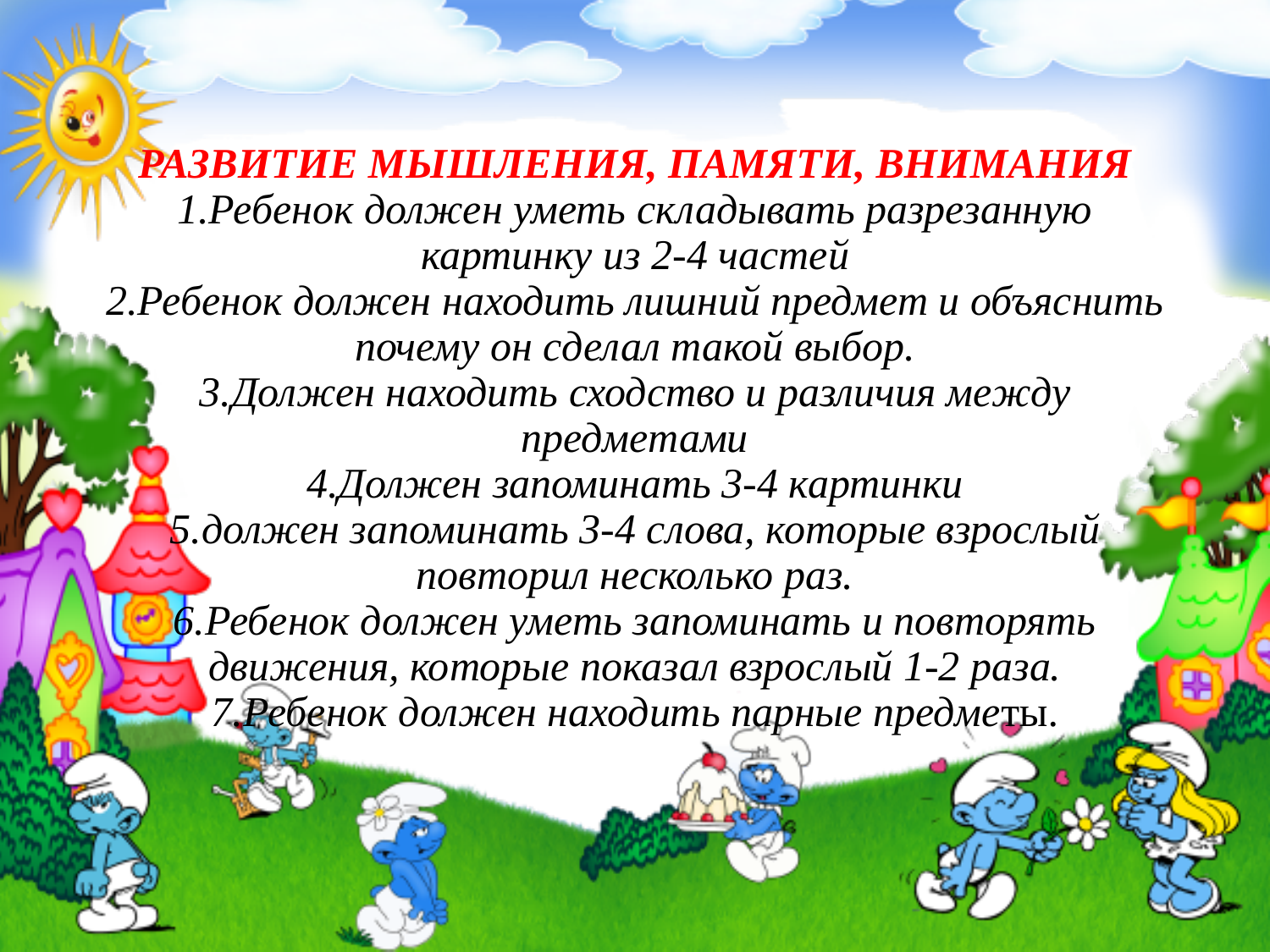

# РАЗВИТИЕ МЫШЛЕНИЯ, ПАМЯТИ, ВНИМАНИЯ 1.Ребенок должен уметь складывать разрезанную картинку из 2-4 частей 2.Ребенок должен находить лишний предмет и объяснить почему он сделал такой выбор. 3.Должен находить сходство и различия между предметами 4.Должен запоминать 3-4 картинки 5.должен запоминать 3-4 слова, которые взрослый повторил несколько раз. 6.Ребенок должен уметь запоминать и повторять движения, которые показал взрослый 1-2 раза. 7.Ребенок должен находить парные предметы.